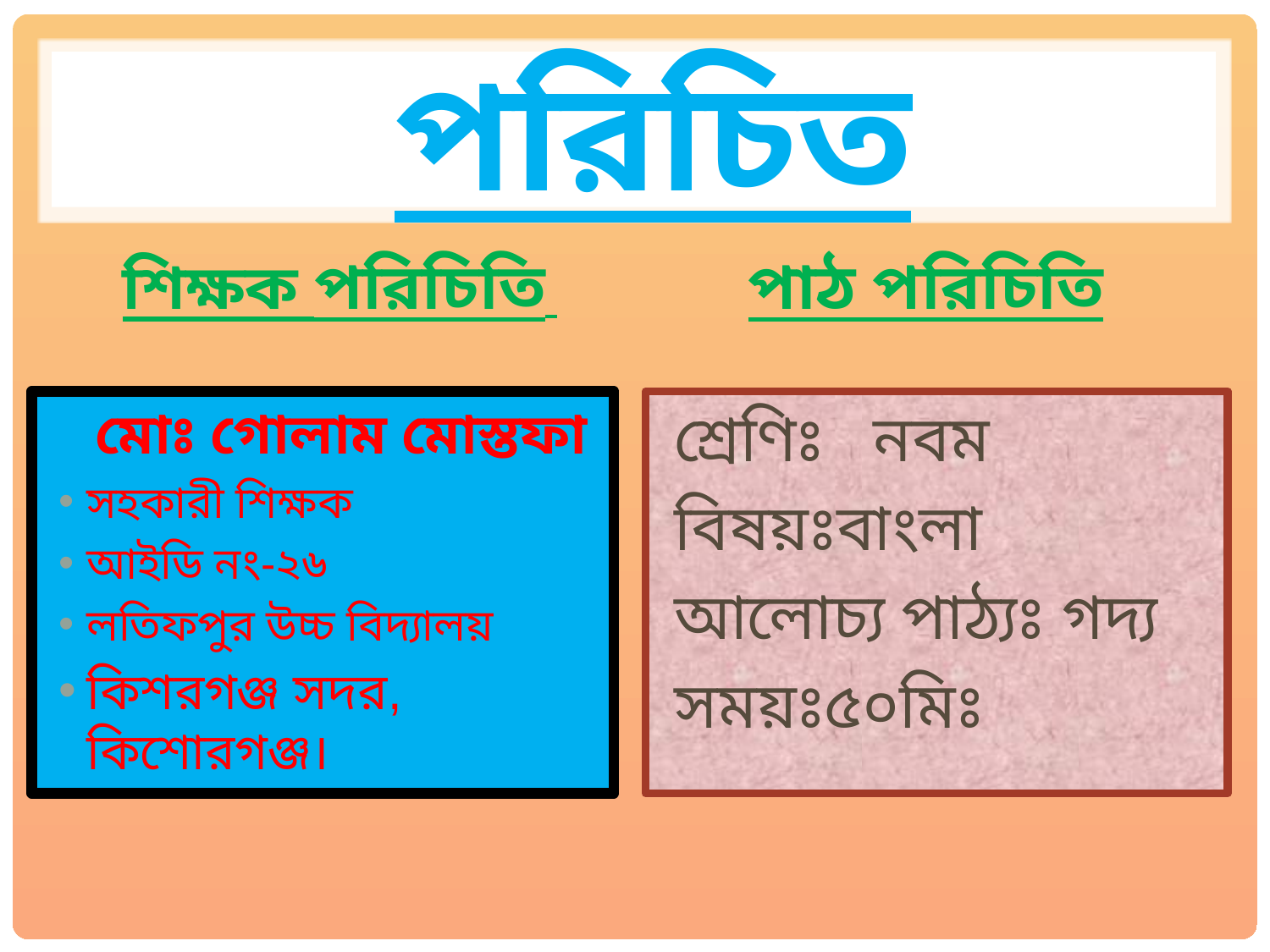

# পরিচিত
শিক্ষক পরিচিতি
পাঠ পরিচিতি
মোঃ গোলাম মোস্তফা
সহকারী শিক্ষক
আইডি নং-২৬
লতিফপুর উচ্চ বিদ্যালয়
কিশরগঞ্জ সদর, কিশোরগঞ্জ।

শ্রেণিঃ   নবম
বিষয়ঃবাংলা
আলোচ্য পাঠ্যঃ গদ্য
সময়ঃ৫০মিঃ